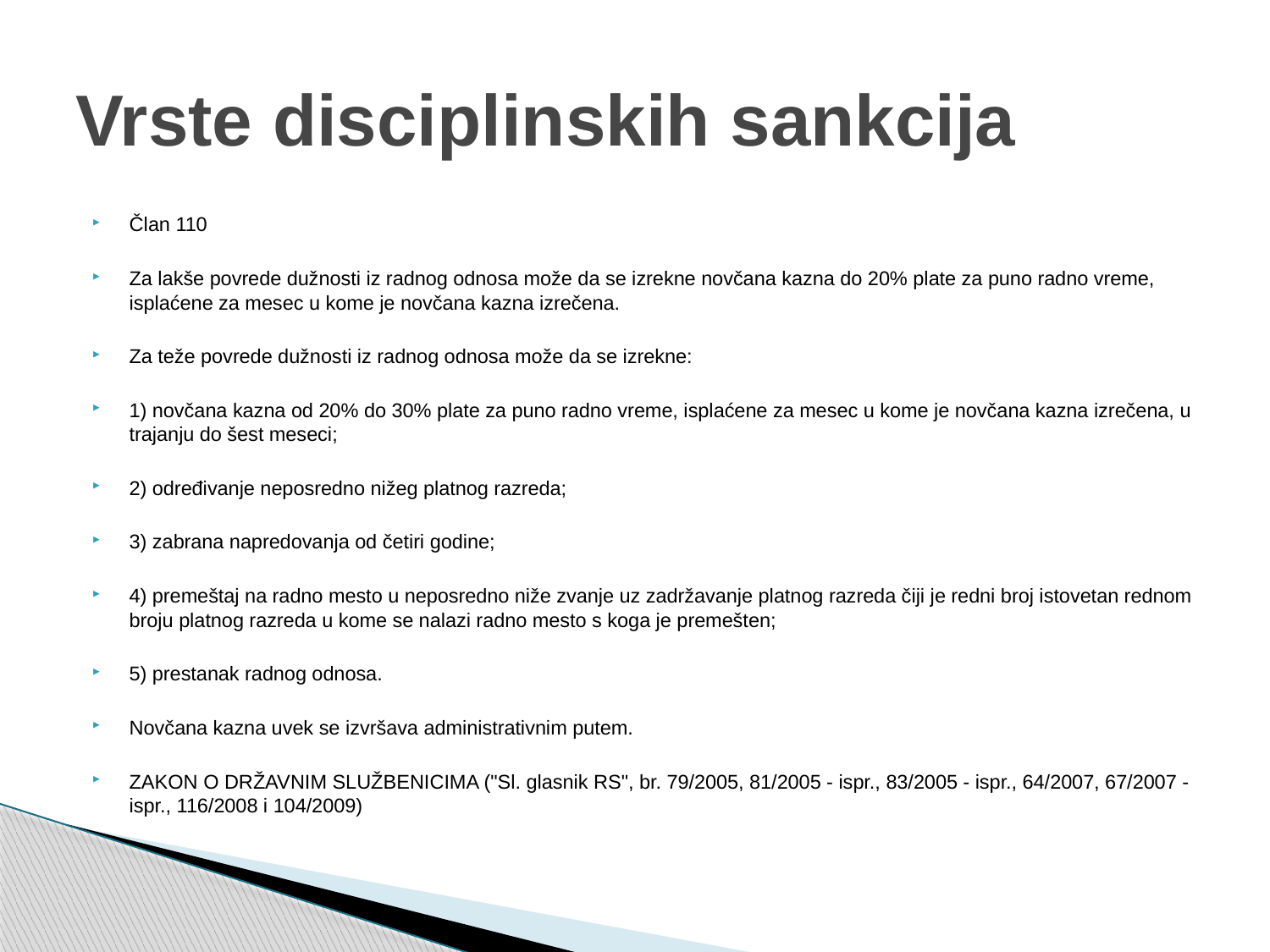

# Vrste disciplinskih sankcija
Član 110

Za lakše povrede dužnosti iz radnog odnosa može da se izrekne novčana kazna do 20% plate za puno radno vreme, isplaćene za mesec u kome je novčana kazna izrečena.

Za teže povrede dužnosti iz radnog odnosa može da se izrekne:

1) novčana kazna od 20% do 30% plate za puno radno vreme, isplaćene za mesec u kome je novčana kazna izrečena, u trajanju do šest meseci;

2) određivanje neposredno nižeg platnog razreda;

3) zabrana napredovanja od četiri godine;

4) premeštaj na radno mesto u neposredno niže zvanje uz zadržavanje platnog razreda čiji je redni broj istovetan rednom broju platnog razreda u kome se nalazi radno mesto s koga je premešten;

5) prestanak radnog odnosa.

Novčana kazna uvek se izvršava administrativnim putem.

ZAKON O DRŽAVNIM SLUŽBENICIMA ("Sl. glasnik RS", br. 79/2005, 81/2005 - ispr., 83/2005 - ispr., 64/2007, 67/2007 - ispr., 116/2008 i 104/2009)